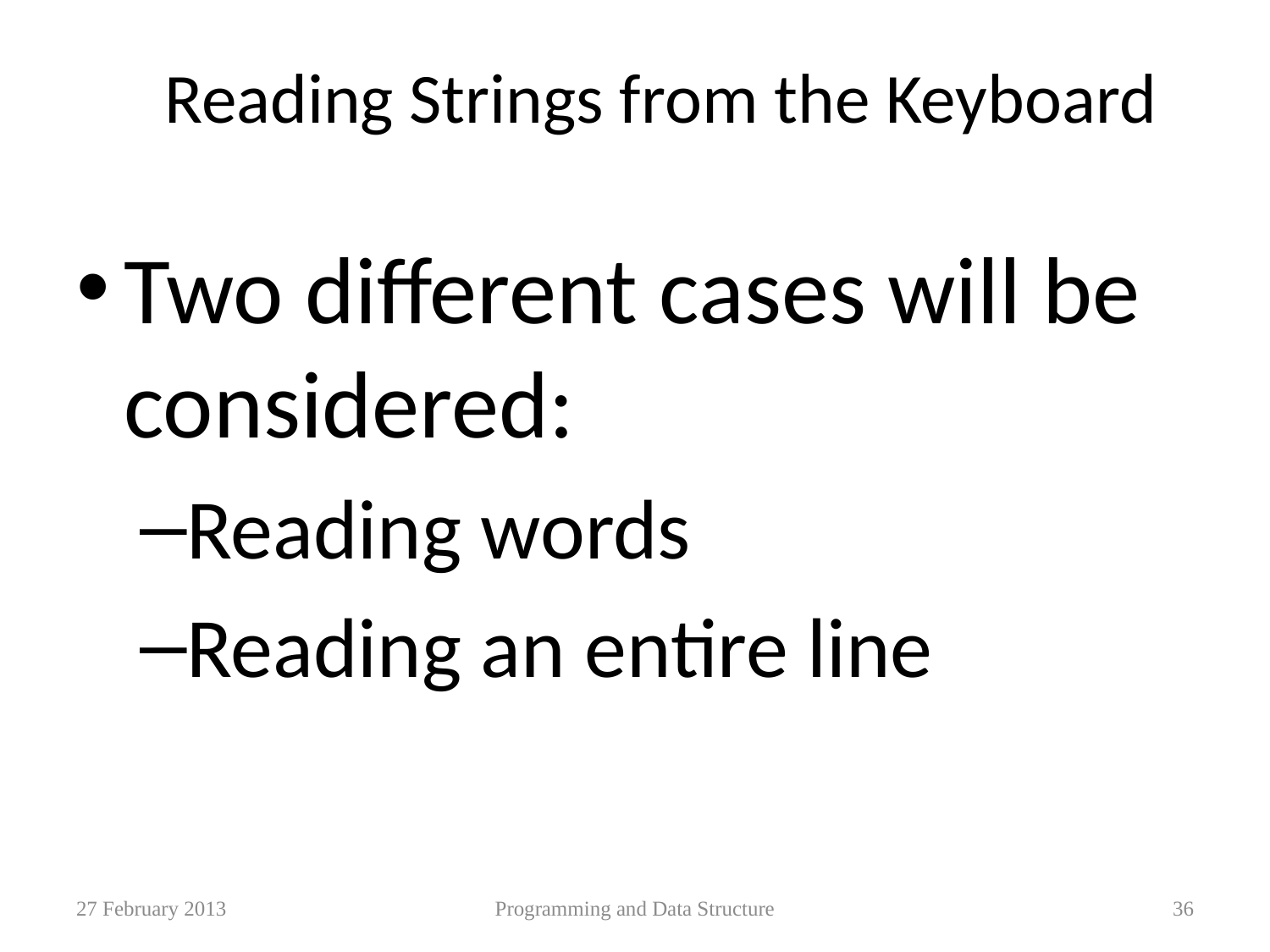

# Reading Strings from the Keyboard
Two different cases will be considered:
Reading words
Reading an entire line
27 February 2013
Programming and Data Structure
36